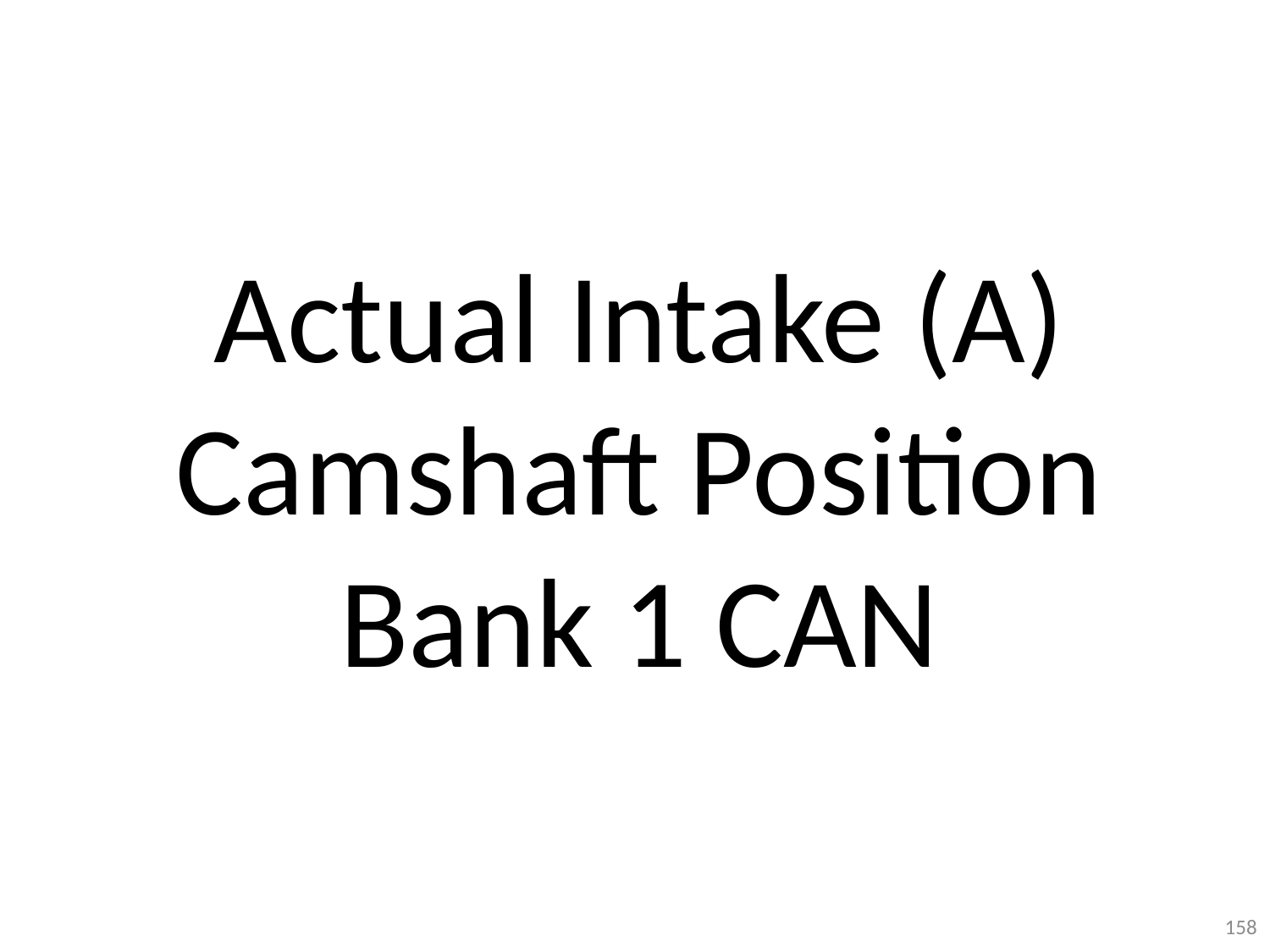

Actual Intake (A) Camshaft Position Bank 1 CAN
158